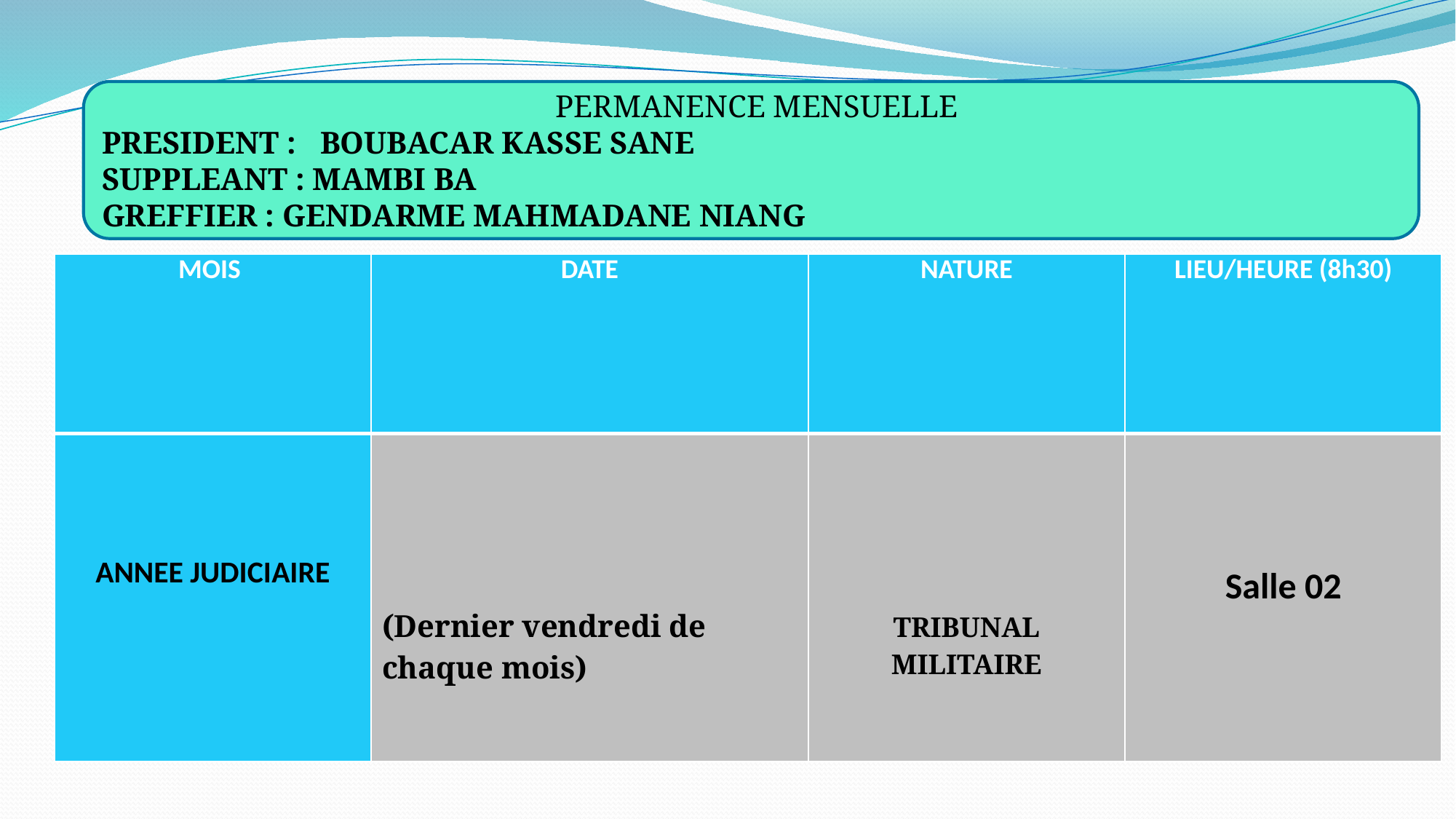

PERMANENCE MENSUELLE
PRESIDENT : 	BOUBACAR KASSE SANE
SUPPLEANT : MAMBI BA
GREFFIER : GENDARME MAHMADANE NIANG

# TRIBUNAL MILITAIRE
| MOIS | DATE | NATURE | LIEU/HEURE (8h30) |
| --- | --- | --- | --- |
| ANNEE JUDICIAIRE | (Dernier vendredi de chaque mois) | TRIBUNAL MILITAIRE | Salle 02 |